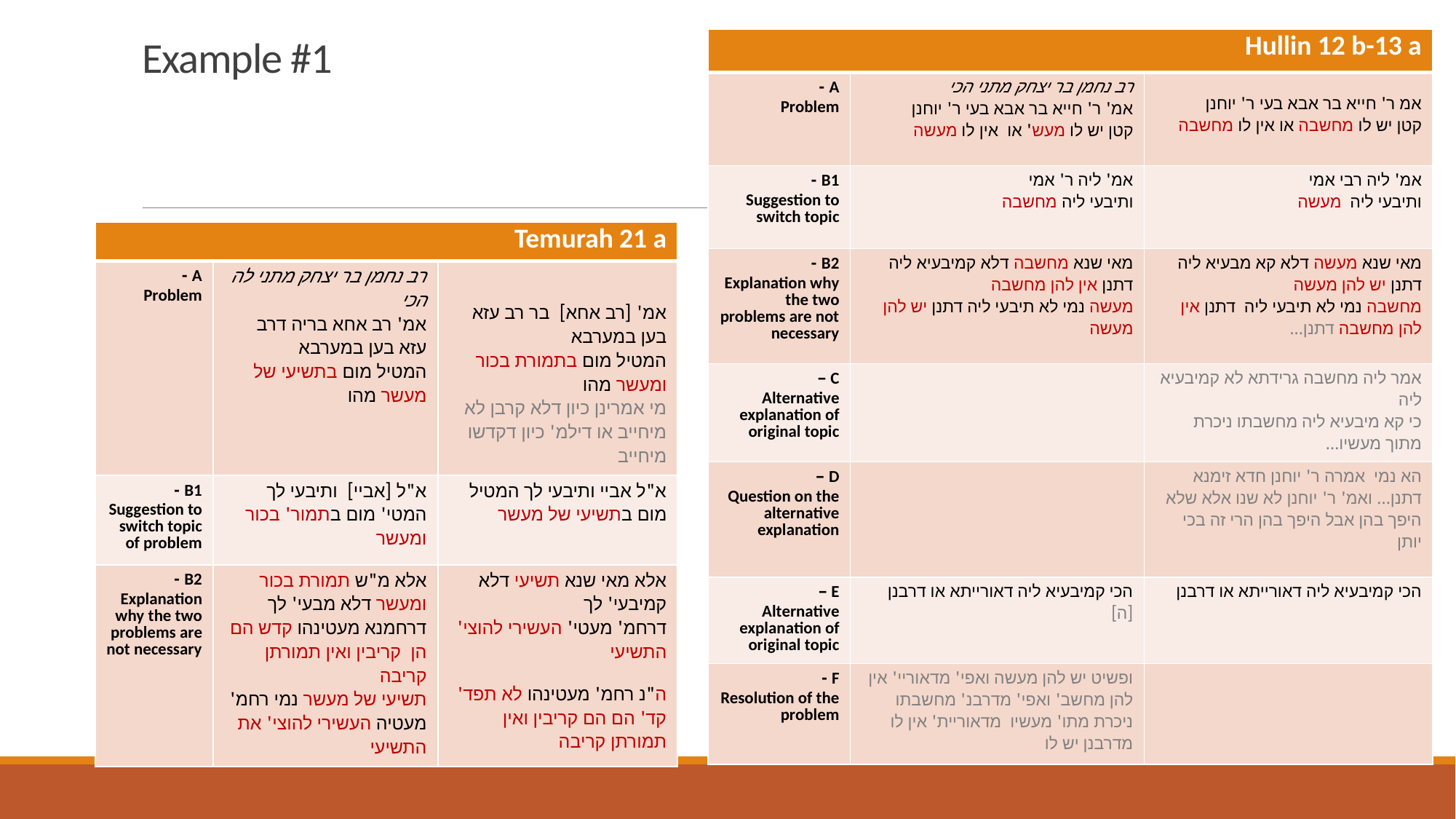

# Example #1
| Hullin 12 b-13 a |  |  |
| --- | --- | --- |
| A - Problem | רב נחמן בר יצחק מתני הכי אמ' ר' חייא בר אבא בעי ר' יוחנן קטן יש לו מעש' או אין לו מעשה | אמ ר' חייא בר אבא בעי ר' יוחנן קטן יש לו מחשבה או אין לו מחשבה |
| B1 - Suggestion to switch topic | אמ' ליה ר' אמי ותיבעי ליה מחשבה | אמ' ליה רבי אמי ותיבעי ליה מעשה |
| B2 - Explanation why the two problems are not necessary | מאי שנא מחשבה דלא קמיבעיא ליה דתנן אין להן מחשבה מעשה נמי לא תיבעי ליה דתנן יש להן מעשה | מאי שנא מעשה דלא קא מבעיא ליה דתנן יש להן מעשה מחשבה נמי לא תיבעי ליה דתנן אין להן מחשבה דתנן... |
| C – Alternative explanation of original topic |  | אמר ליה מחשבה גרידתא לא קמיבעיא ליה כי קא מיבעיא ליה מחשבתו ניכרת מתוך מעשיו... |
| D – Question on the alternative explanation |  | הא נמי אמרה ר' יוחנן חדא זימנא דתנן... ואמ' ר' יוחנן לא שנו אלא שלא היפך בהן אבל היפך בהן הרי זה בכי יותן |
| E – Alternative explanation of original topic | הכי קמיבעיא ליה דאורייתא או דרבנן [ה] | הכי קמיבעיא ליה דאורייתא או דרבנן |
| F - Resolution of the problem | ופשיט יש להן מעשה ואפי' מדאוריי' אין להן מחשב' ואפי' מדרבנ' מחשבתו ניכרת מתו' מעשיו מדאוריית' אין לו מדרבנן יש לו |  |
| Temurah 21 a |  |  |
| --- | --- | --- |
| A - Problem | רב נחמן בר יצחק מתני לה הכי אמ' רב אחא בריה דרב עזא בען במערבא המטיל מום בתשיעי של מעשר מהו | אמ' [רב אחא] בר רב עזא בען במערבא המטיל מום בתמורת בכור ומעשר מהו מי אמרינן כיון דלא קרבן לא מיחייב או דילמ' כיון דקדשו מיחייב |
| B1 - Suggestion to switch topic of problem | א"ל [אביי] ותיבעי לך המטי' מום בתמור' בכור ומעשר | א"ל אביי ותיבעי לך המטיל מום בתשיעי של מעשר |
| B2 - Explanation why the two problems are not necessary | אלא מ"ש תמורת בכור ומעשר דלא מבעי' לך דרחמנא מעטינהו קדש הם הן קריבין ואין תמורתן קריבה תשיעי של מעשר נמי רחמ' מעטיה העשירי להוצי' את התשיעי | אלא מאי שנא תשיעי דלא קמיבעי' לך דרחמ' מעטי' העשירי להוצי' התשיעי ה"נ רחמ' מעטינהו לא תפד' קד' הם הם קריבין ואין תמורתן קריבה |